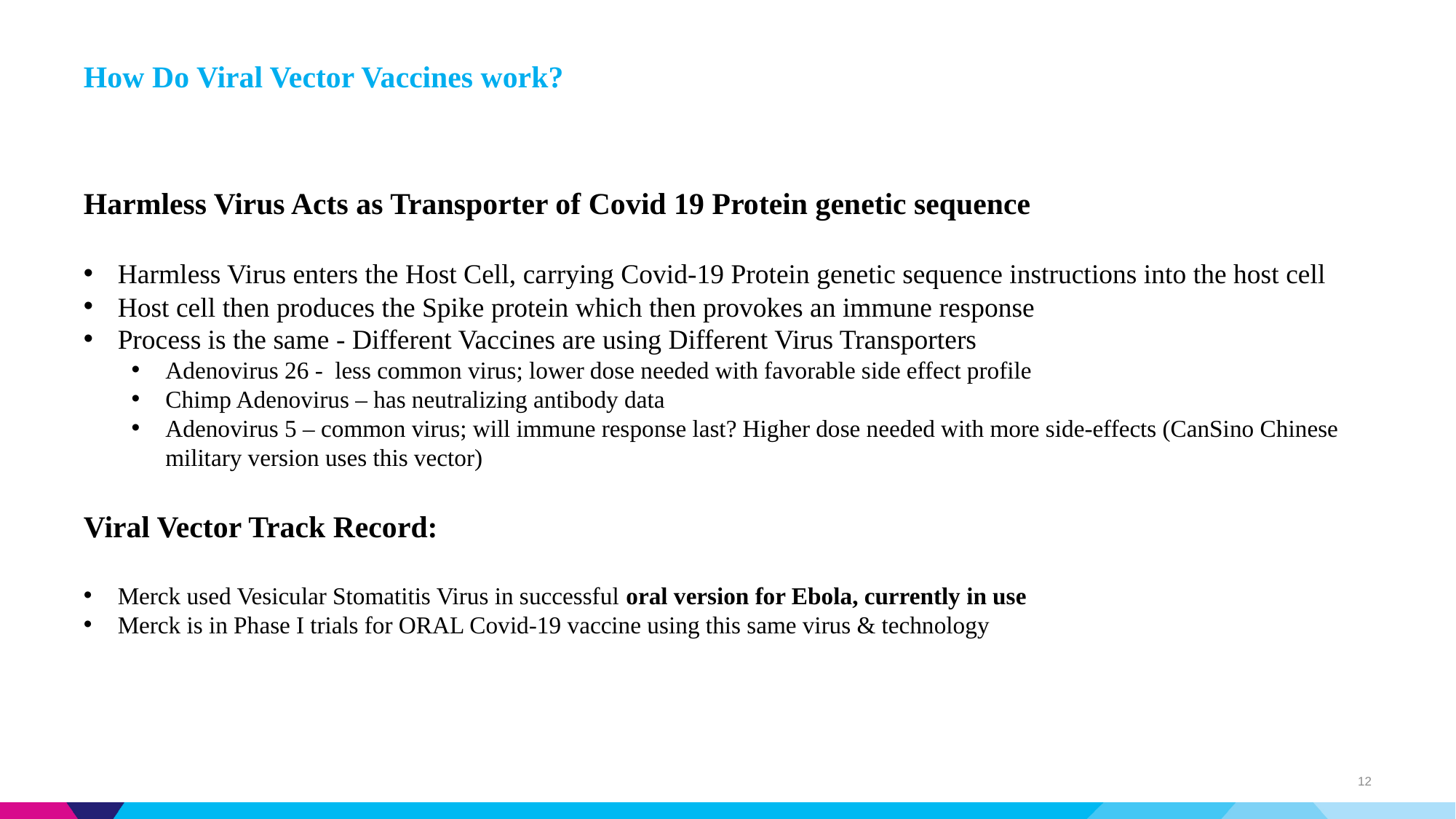

# How Do Viral Vector Vaccines work?
Harmless Virus Acts as Transporter of Covid 19 Protein genetic sequence

Harmless Virus enters the Host Cell, carrying Covid-19 Protein genetic sequence instructions into the host cell
Host cell then produces the Spike protein which then provokes an immune response
Process is the same - Different Vaccines are using Different Virus Transporters
Adenovirus 26 -  less common virus; lower dose needed with favorable side effect profile
Chimp Adenovirus – has neutralizing antibody data
Adenovirus 5 – common virus; will immune response last? Higher dose needed with more side-effects (CanSino Chinese military version uses this vector)

Viral Vector Track Record:

Merck used Vesicular Stomatitis Virus in successful oral version for Ebola, currently in use
Merck is in Phase I trials for ORAL Covid-19 vaccine using this same virus & technology

12